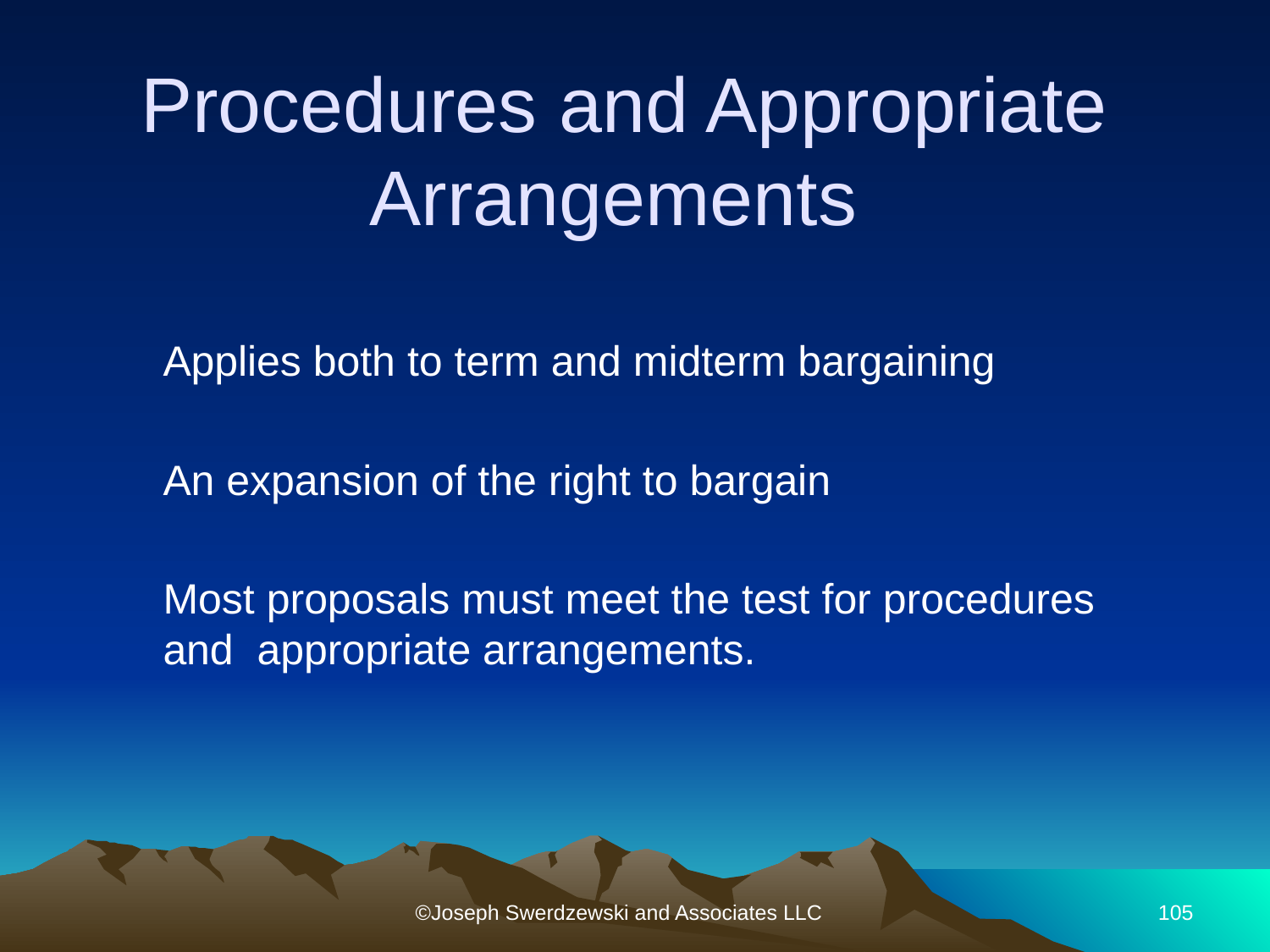

# Procedures and Appropriate Arrangements
Applies both to term and midterm bargaining

An expansion of the right to bargain

Most proposals must meet the test for procedures and  appropriate arrangements.
©Joseph Swerdzewski and Associates LLC
105